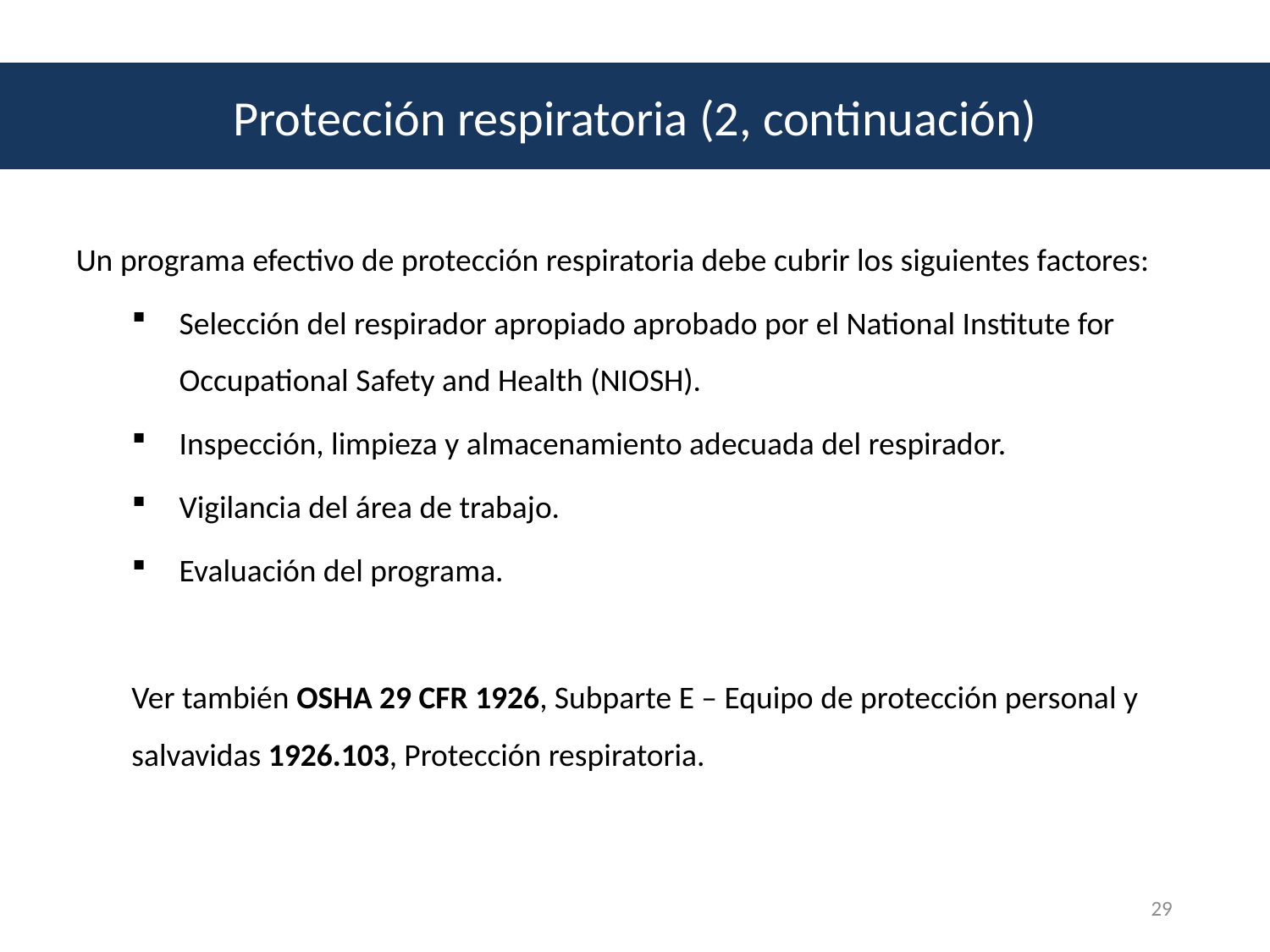

Protección respiratoria (2, continuación)
Un programa efectivo de protección respiratoria debe cubrir los siguientes factores:
Selección del respirador apropiado aprobado por el National Institute for Occupational Safety and Health (NIOSH).
Inspección, limpieza y almacenamiento adecuada del respirador.
Vigilancia del área de trabajo.
Evaluación del programa.

Ver también OSHA 29 CFR 1926, Subparte E – Equipo de protección personal y salvavidas 1926.103, Protección respiratoria.

29